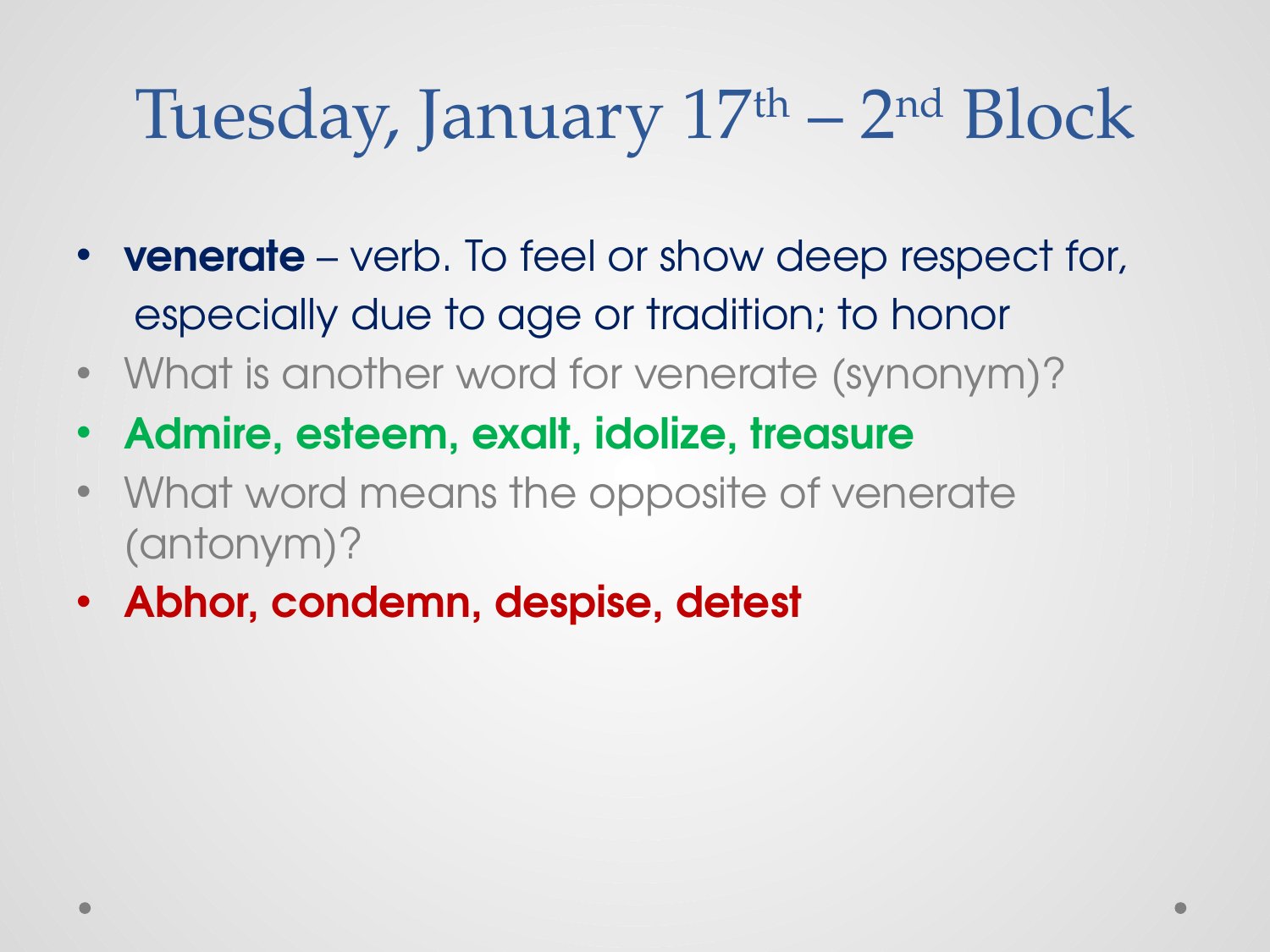

# Tuesday, January 17th – 2nd Block
venerate – verb. To feel or show deep respect for,
     especially due to age or tradition; to honor
What is another word for venerate (synonym)?
Admire, esteem, exalt, idolize, treasure
What word means the opposite of venerate (antonym)?
Abhor, condemn, despise, detest